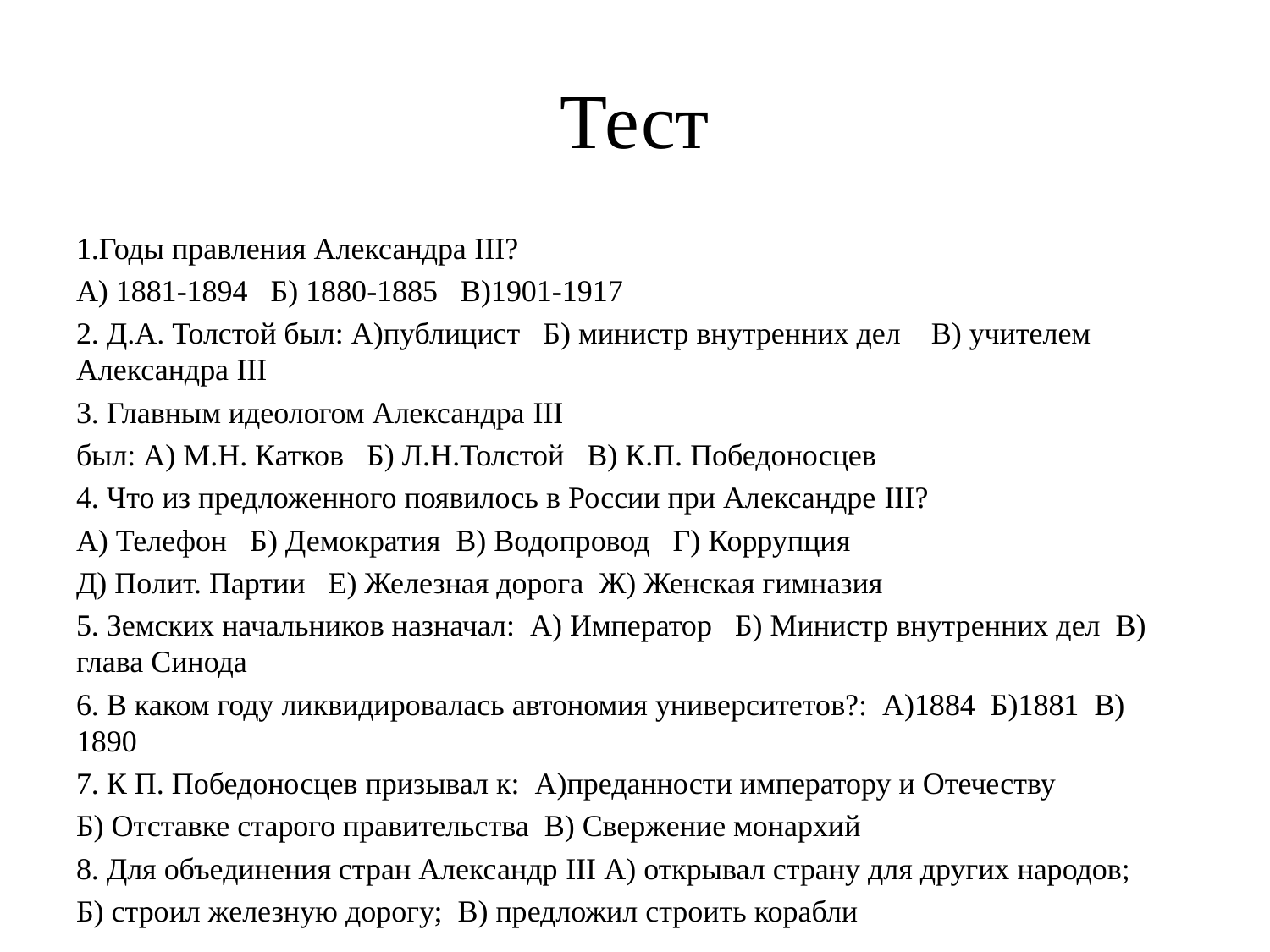

# Тест
1.Годы правления Александра III?
А) 1881-1894   Б) 1880-1885   В)1901-1917
2. Д.А. Толстой был: А)публицист   Б) министр внутренних дел    В) учителем Александра III
3. Главным идеологом Александра III
был: А) М.Н. Катков   Б) Л.Н.Толстой   В) К.П. Победоносцев
4. Что из предложенного появилось в России при Александре III?
А) Телефон   Б) Демократия  В) Водопровод   Г) Коррупция
Д) Полит. Партии   Е) Железная дорога  Ж) Женская гимназия
5. Земских начальников назначал:  А) Император   Б) Министр внутренних дел  В) глава Синода
6. В каком году ликвидировалась автономия университетов?:  А)1884  Б)1881  В) 1890
7. К П. Победоносцев призывал к:  А)преданности императору и Отечеству
Б) Отставке старого правительства  В) Свержение монархий
8. Для объединения стран Александр III А) открывал страну для других народов;
Б) строил железную дорогу;  В) предложил строить корабли